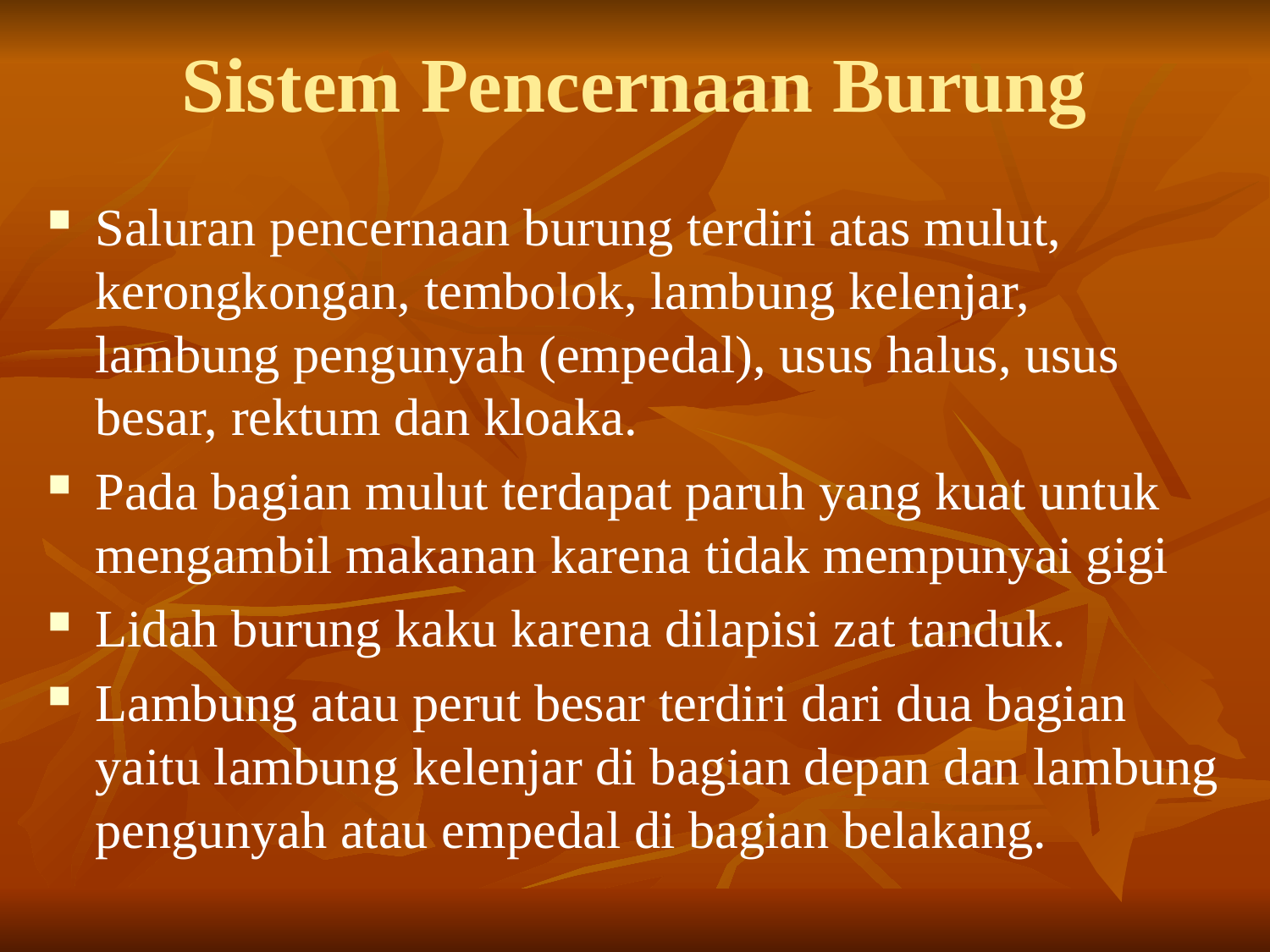

# Sistem Pencernaan Burung
Saluran pencernaan burung terdiri atas mulut, kerongkongan, tembolok, lambung kelenjar, lambung pengunyah (empedal), usus halus, usus besar, rektum dan kloaka.
Pada bagian mulut terdapat paruh yang kuat untuk mengambil makanan karena tidak mempunyai gigi
Lidah burung kaku karena dilapisi zat tanduk.
Lambung atau perut besar terdiri dari dua bagian yaitu lambung kelenjar di bagian depan dan lambung pengunyah atau empedal di bagian belakang.